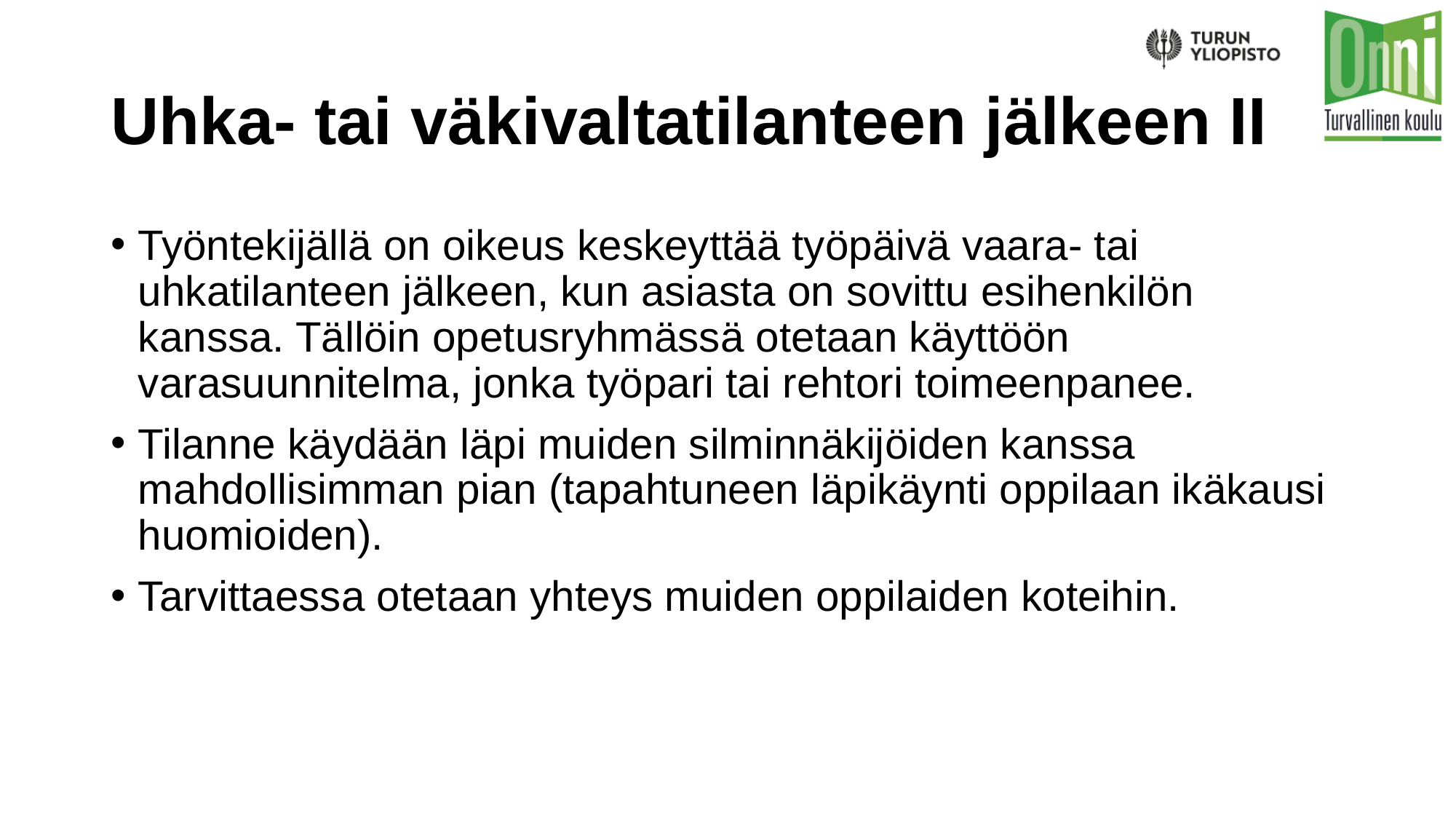

# Uhka- tai väkivaltatilanteen jälkeen II
Työntekijällä on oikeus keskeyttää työpäivä vaara- tai uhkatilanteen jälkeen, kun asiasta on sovittu esihenkilön kanssa. Tällöin opetusryhmässä otetaan käyttöön varasuunnitelma, jonka työpari tai rehtori toimeenpanee.
Tilanne käydään läpi muiden silminnäkijöiden kanssa mahdollisimman pian (tapahtuneen läpikäynti oppilaan ikäkausi huomioiden).
Tarvittaessa otetaan yhteys muiden oppilaiden koteihin.